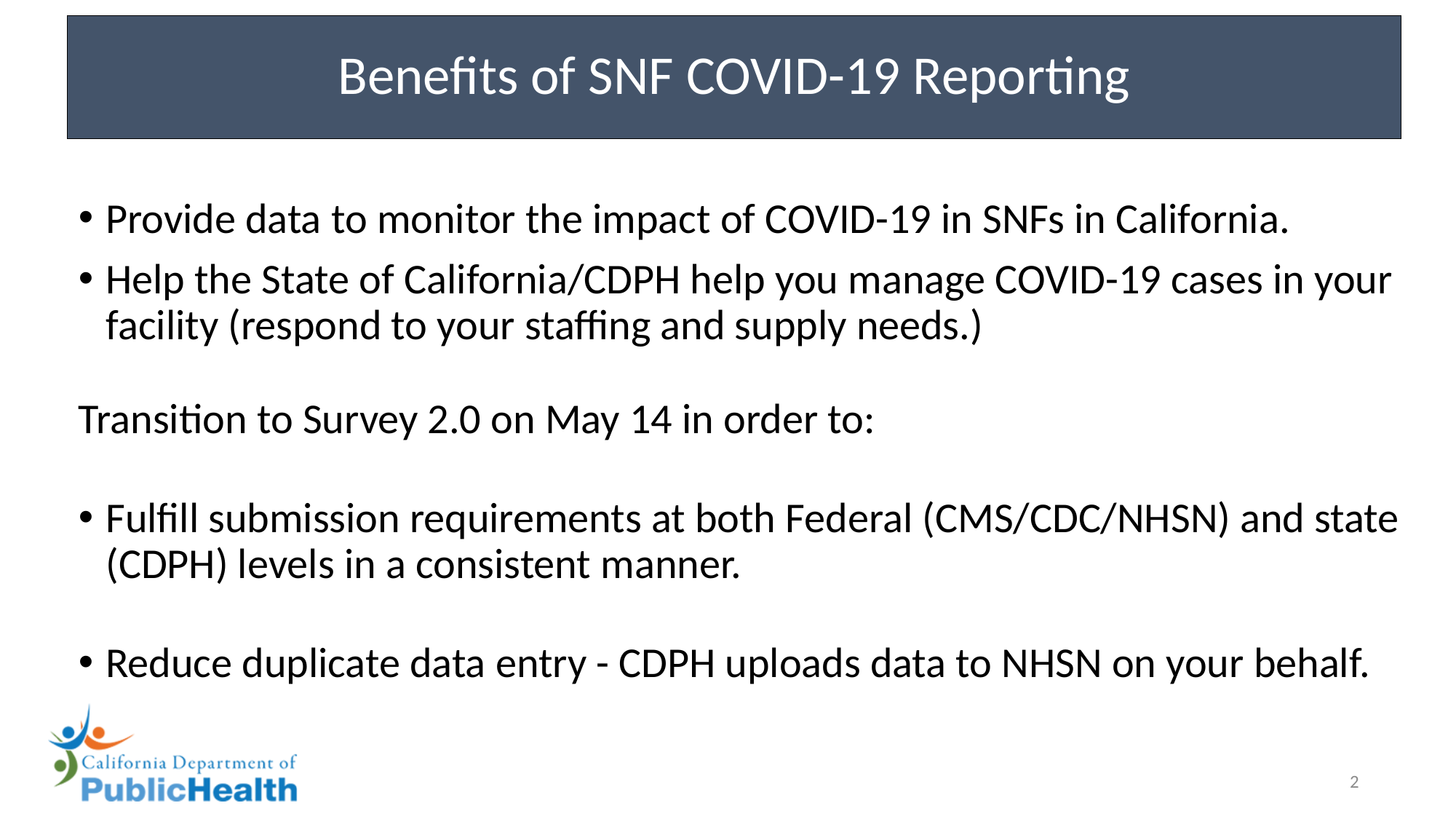

# Benefits of SNF COVID-19 Reporting

Provide data to monitor the impact of COVID-19 in SNFs in California.
Help the State of California/CDPH help you manage COVID-19 cases in your facility (respond to your staffing and supply needs.)

Transition to Survey 2.0 on May 14 in order to:

Fulfill submission requirements at both Federal (CMS/CDC/NHSN) and state (CDPH) levels in a consistent manner.

Reduce duplicate data entry - CDPH uploads data to NHSN on your behalf.

2